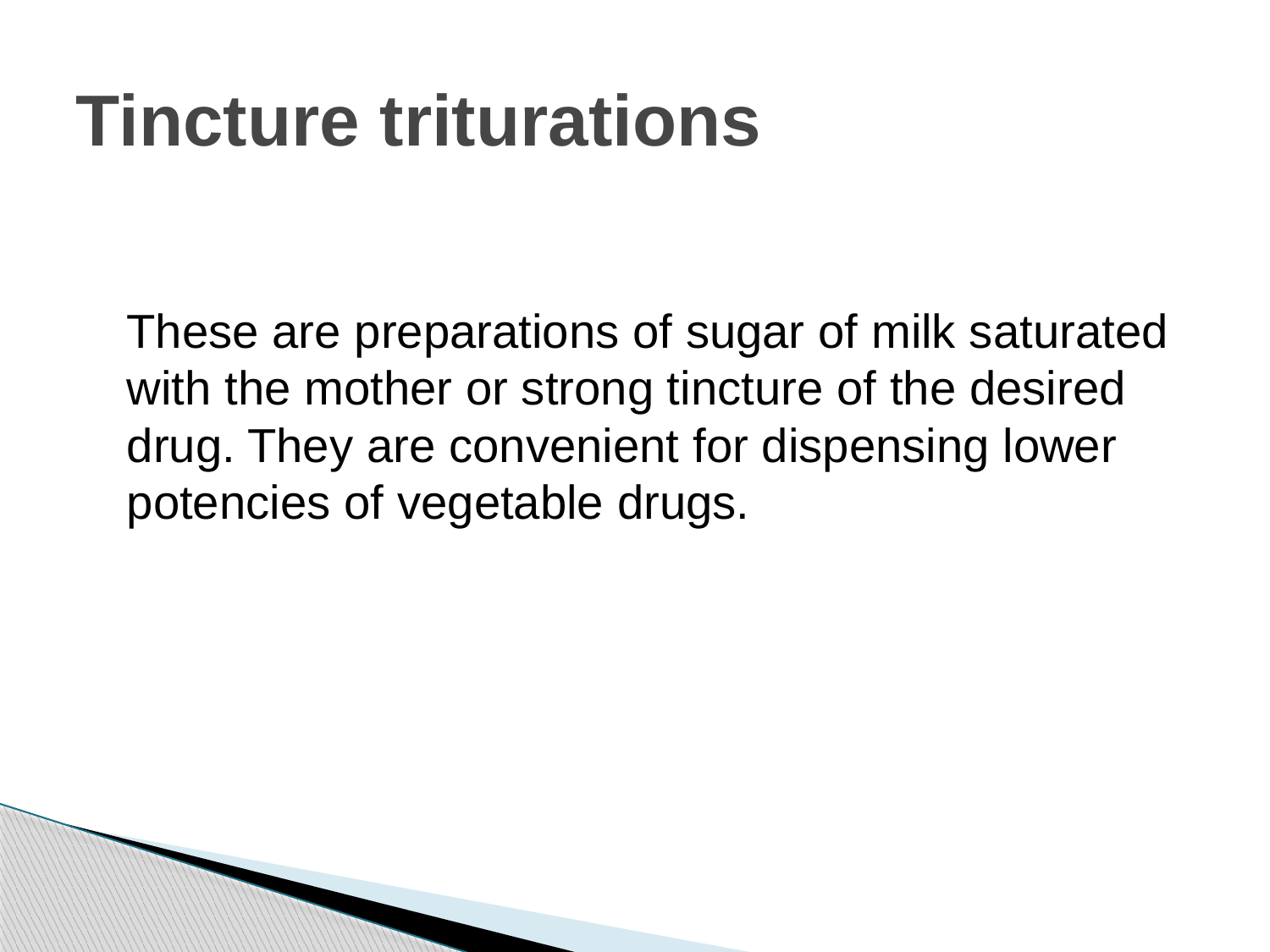

# Tincture triturations
These are preparations of sugar of milk saturated with the mother or strong tincture of the desired drug. They are convenient for dispensing lower potencies of vegetable drugs.